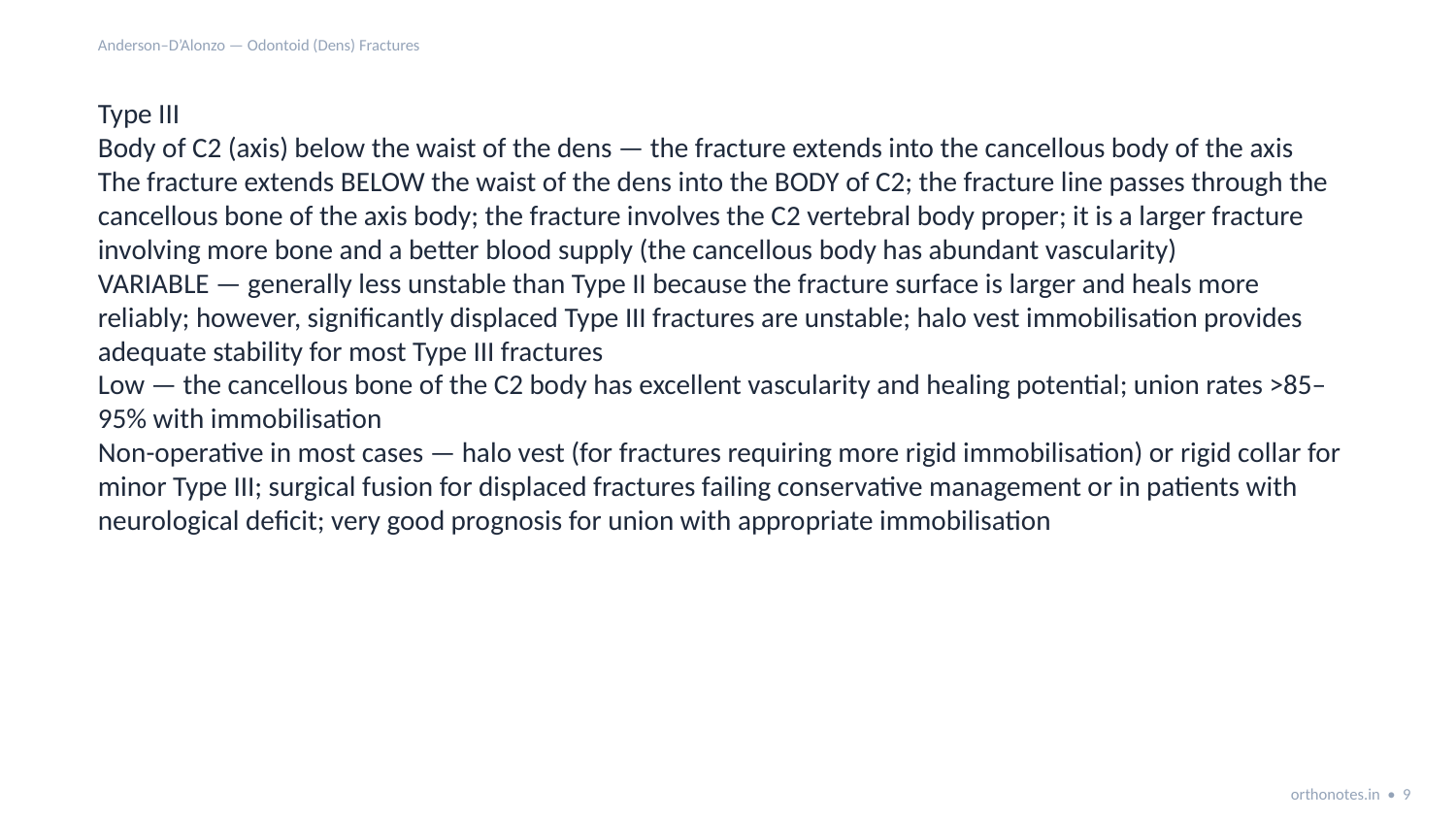

Anderson–D’Alonzo — Odontoid (Dens) Fractures
Type III
Body of C2 (axis) below the waist of the dens — the fracture extends into the cancellous body of the axis
The fracture extends BELOW the waist of the dens into the BODY of C2; the fracture line passes through the cancellous bone of the axis body; the fracture involves the C2 vertebral body proper; it is a larger fracture involving more bone and a better blood supply (the cancellous body has abundant vascularity)
VARIABLE — generally less unstable than Type II because the fracture surface is larger and heals more reliably; however, significantly displaced Type III fractures are unstable; halo vest immobilisation provides adequate stability for most Type III fractures
Low — the cancellous bone of the C2 body has excellent vascularity and healing potential; union rates >85–95% with immobilisation
Non-operative in most cases — halo vest (for fractures requiring more rigid immobilisation) or rigid collar for minor Type III; surgical fusion for displaced fractures failing conservative management or in patients with neurological deficit; very good prognosis for union with appropriate immobilisation
orthonotes.in  •  9